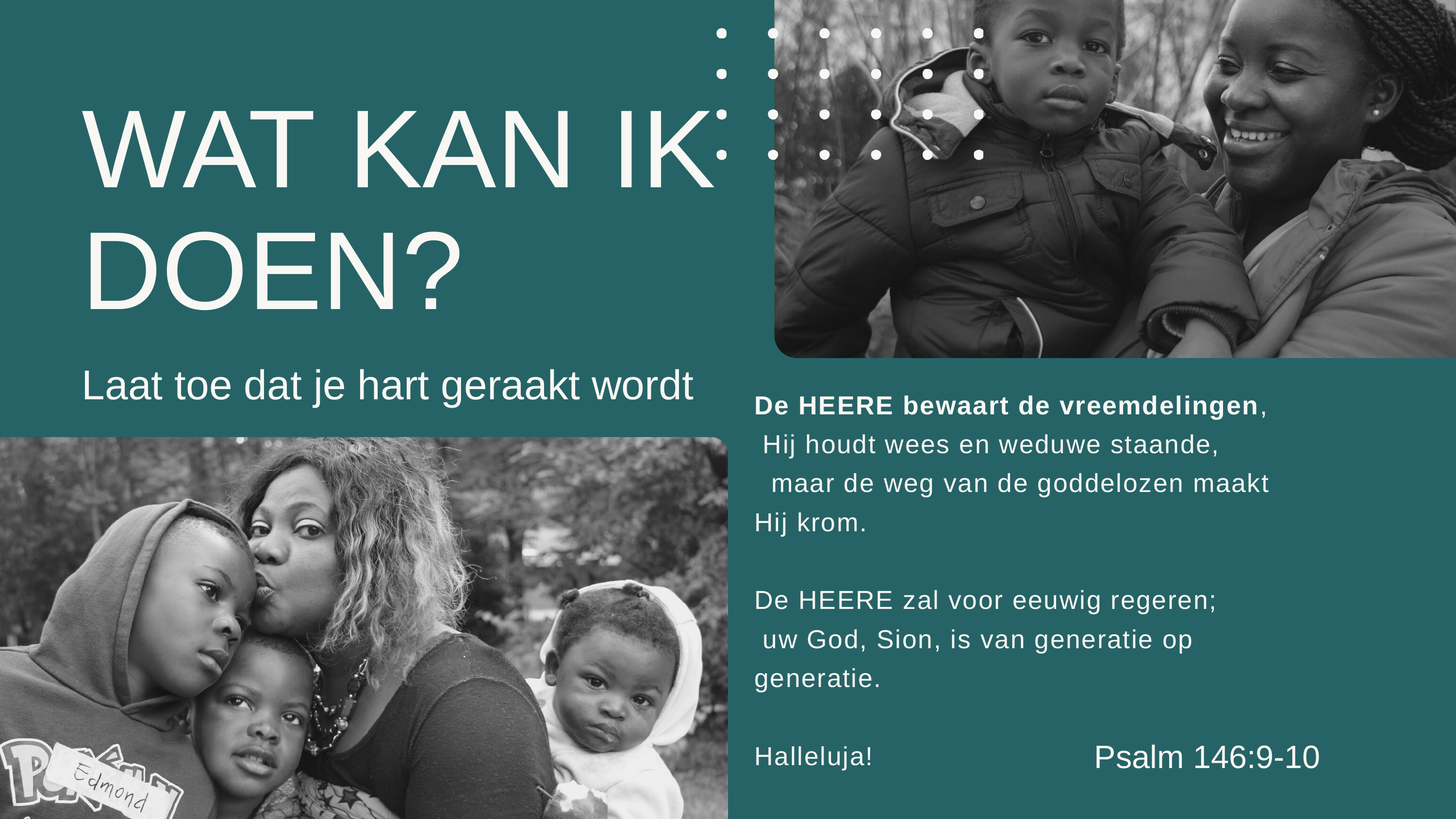

WAT KAN IK DOEN?

Laat toe dat je hart geraakt wordt
De HEERE bewaart de vreemdelingen,
 Hij houdt wees en weduwe staande,
  maar de weg van de goddelozen maakt Hij krom.

De HEERE zal voor eeuwig regeren;
 uw God, Sion, is van generatie op generatie.

Halleluja!

Psalm 146:9-10